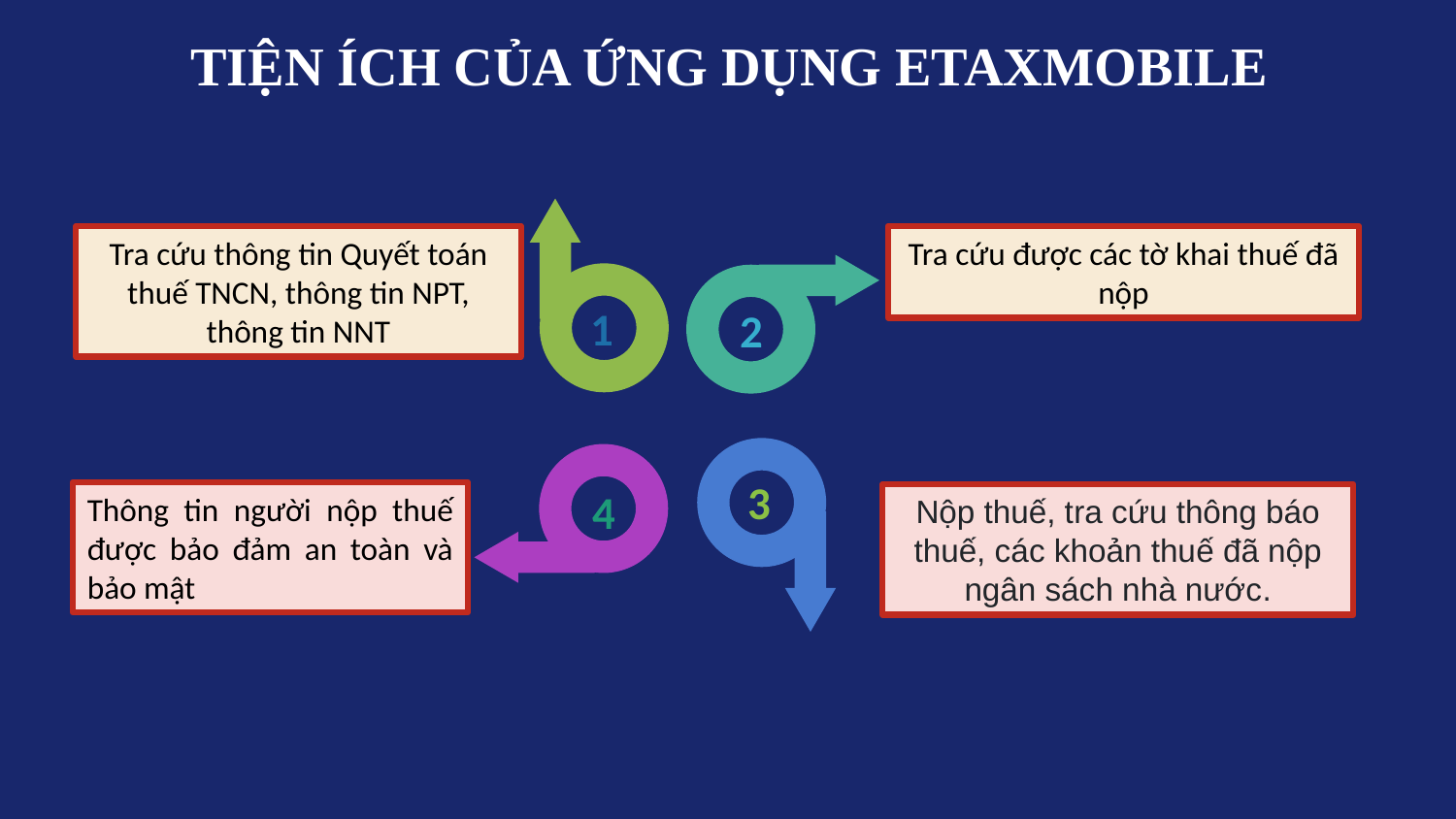

TIỆN ÍCH CỦA ỨNG DỤNG ETAXMOBILE

Tra cứu được các tờ khai thuế đã nộp
Tra cứu thông tin Quyết toán thuế TNCN, thông tin NPT, thông tin NNT

1
2

3
4
Thông tin người nộp thuế được bảo đảm an toàn và bảo mật
Nộp thuế, tra cứu thông báo thuế, các khoản thuế đã nộp ngân sách nhà nước.